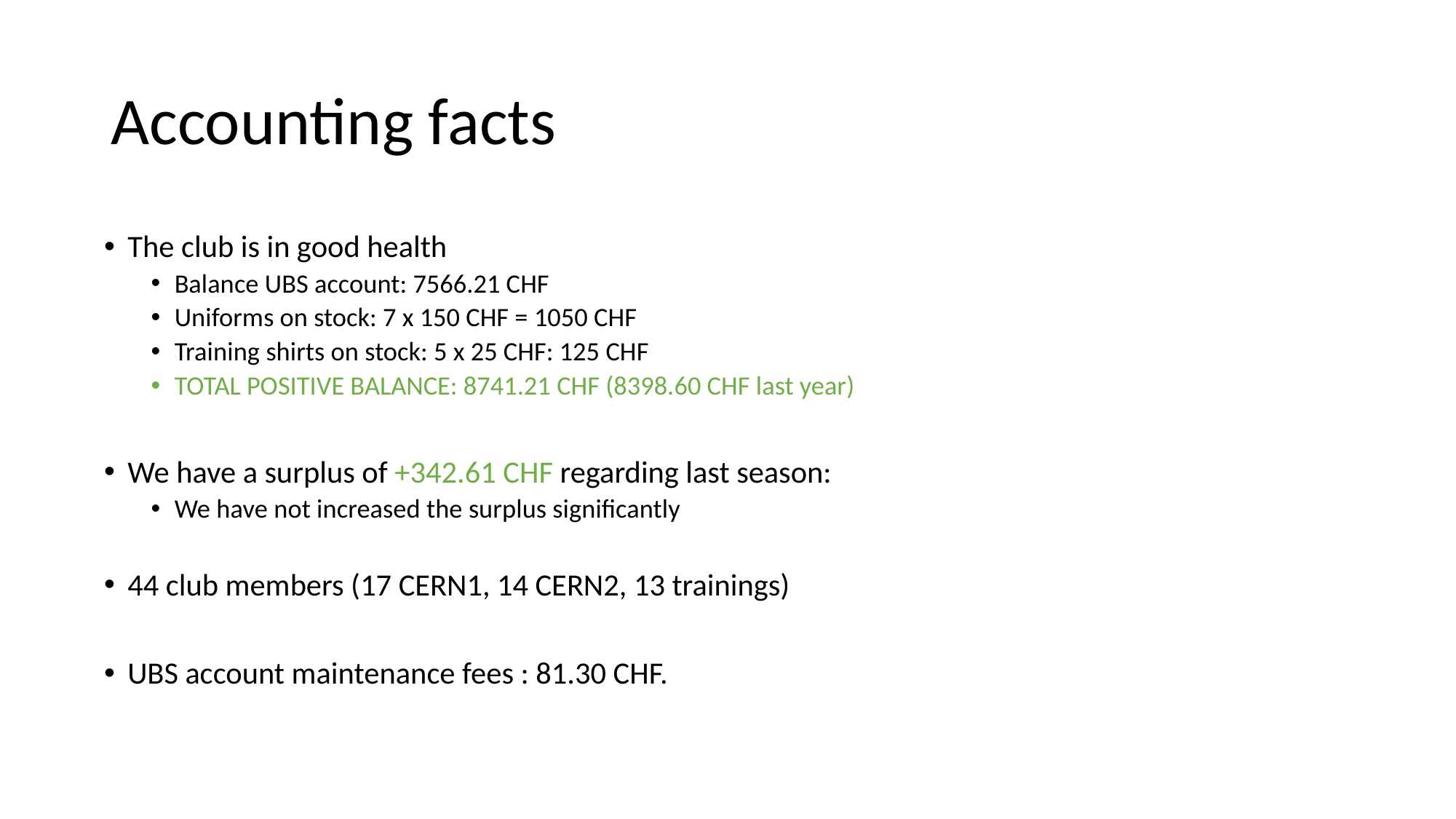

# Accounting facts

The club is in good health
Balance UBS account: 7566.21 CHF
Uniforms on stock: 7 x 150 CHF = 1050 CHF
Training shirts on stock: 5 x 25 CHF: 125 CHF
TOTAL POSITIVE BALANCE: 8741.21 CHF (8398.60 CHF last year)

We have a surplus of +342.61 CHF regarding last season:
We have not increased the surplus significantly

44 club members (17 CERN1, 14 CERN2, 13 trainings)

UBS account maintenance fees : 81.30 CHF.